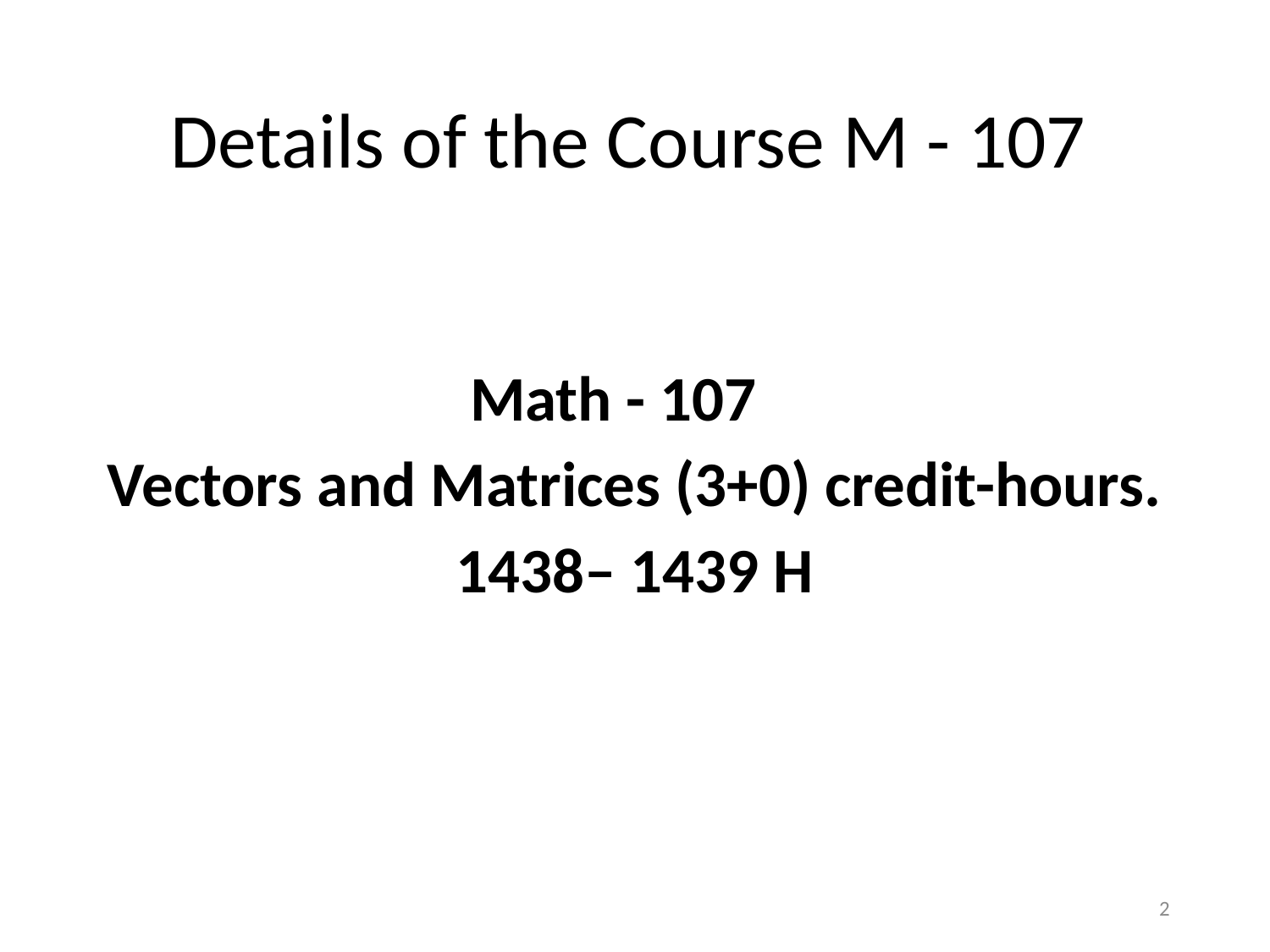

# Details of the Course M - 107
Math - 107
Vectors and Matrices (3+0) credit-hours.
1438– 1439 H

2